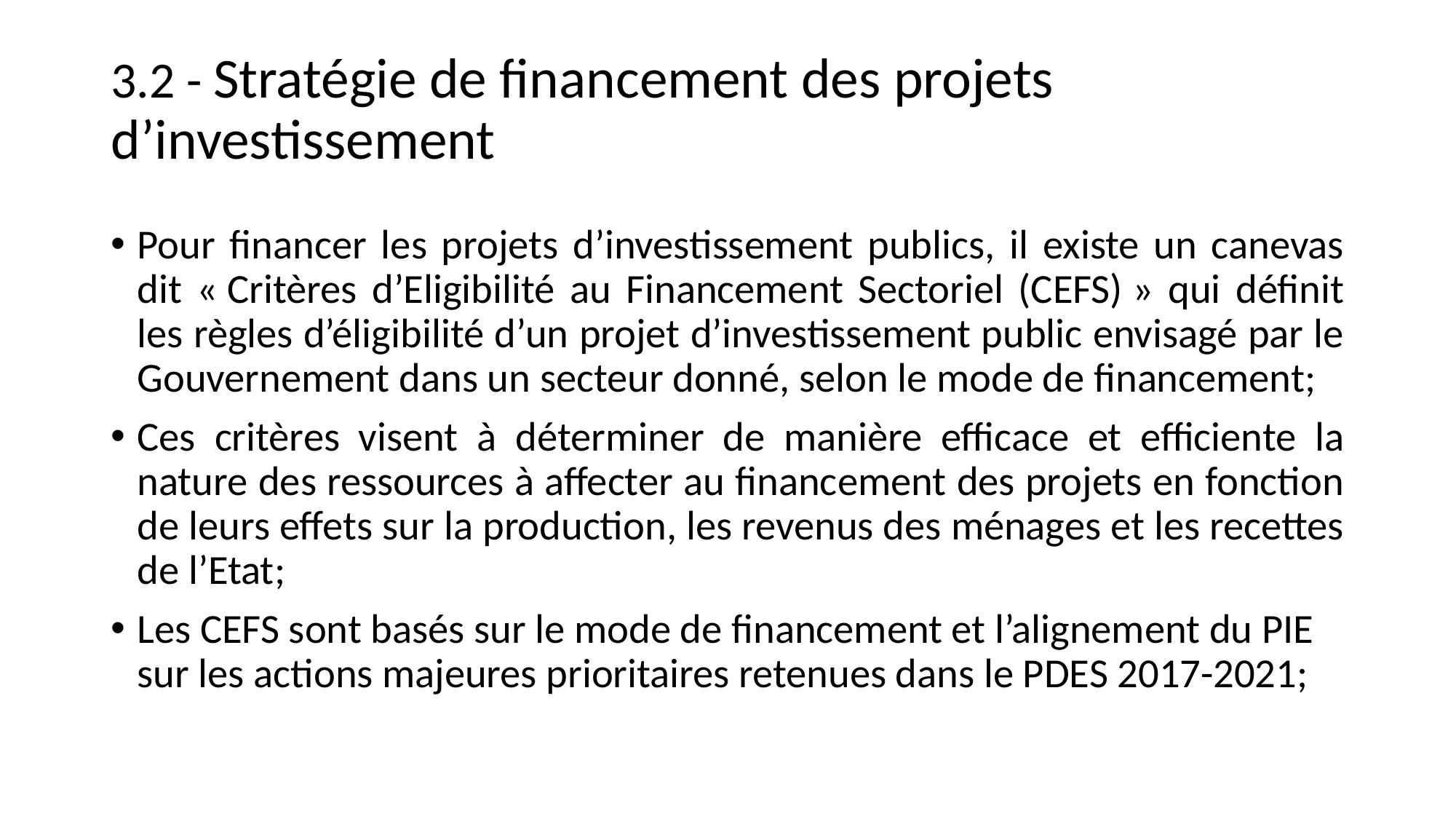

# 3.2 - Stratégie de financement des projets d’investissement
Pour financer les projets d’investissement publics, il existe un canevas dit « Critères d’Eligibilité au Financement Sectoriel (CEFS) » qui définit les règles d’éligibilité d’un projet d’investissement public envisagé par le Gouvernement dans un secteur donné, selon le mode de financement;
Ces critères visent à déterminer de manière efficace et efficiente la nature des ressources à affecter au financement des projets en fonction de leurs effets sur la production, les revenus des ménages et les recettes de l’Etat;
Les CEFS sont basés sur le mode de financement et l’alignement du PIE sur les actions majeures prioritaires retenues dans le PDES 2017-2021;